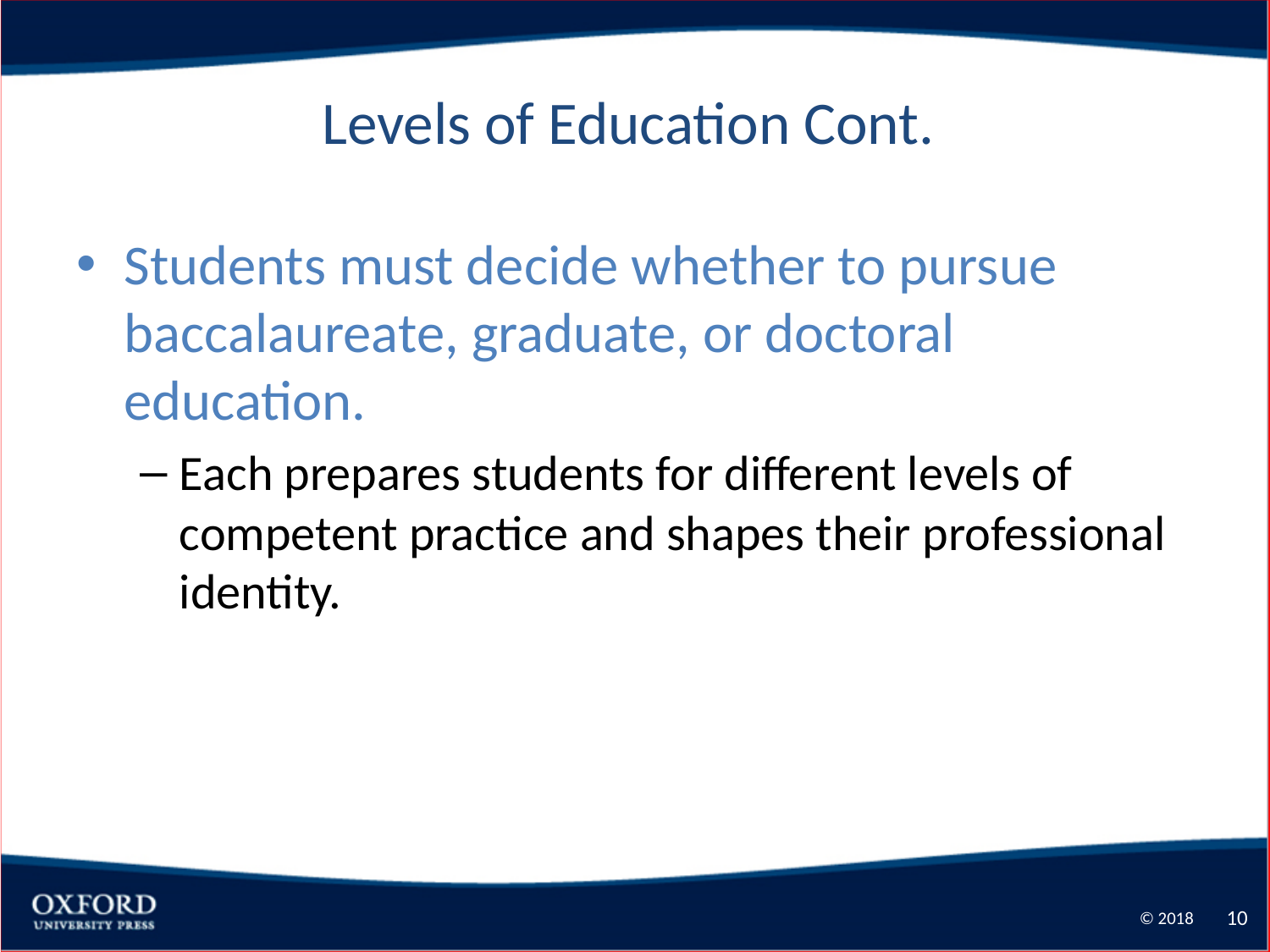

# Levels of Education Cont.
Students must decide whether to pursue baccalaureate, graduate, or doctoral education.
Each prepares students for different levels of competent practice and shapes their professional identity.